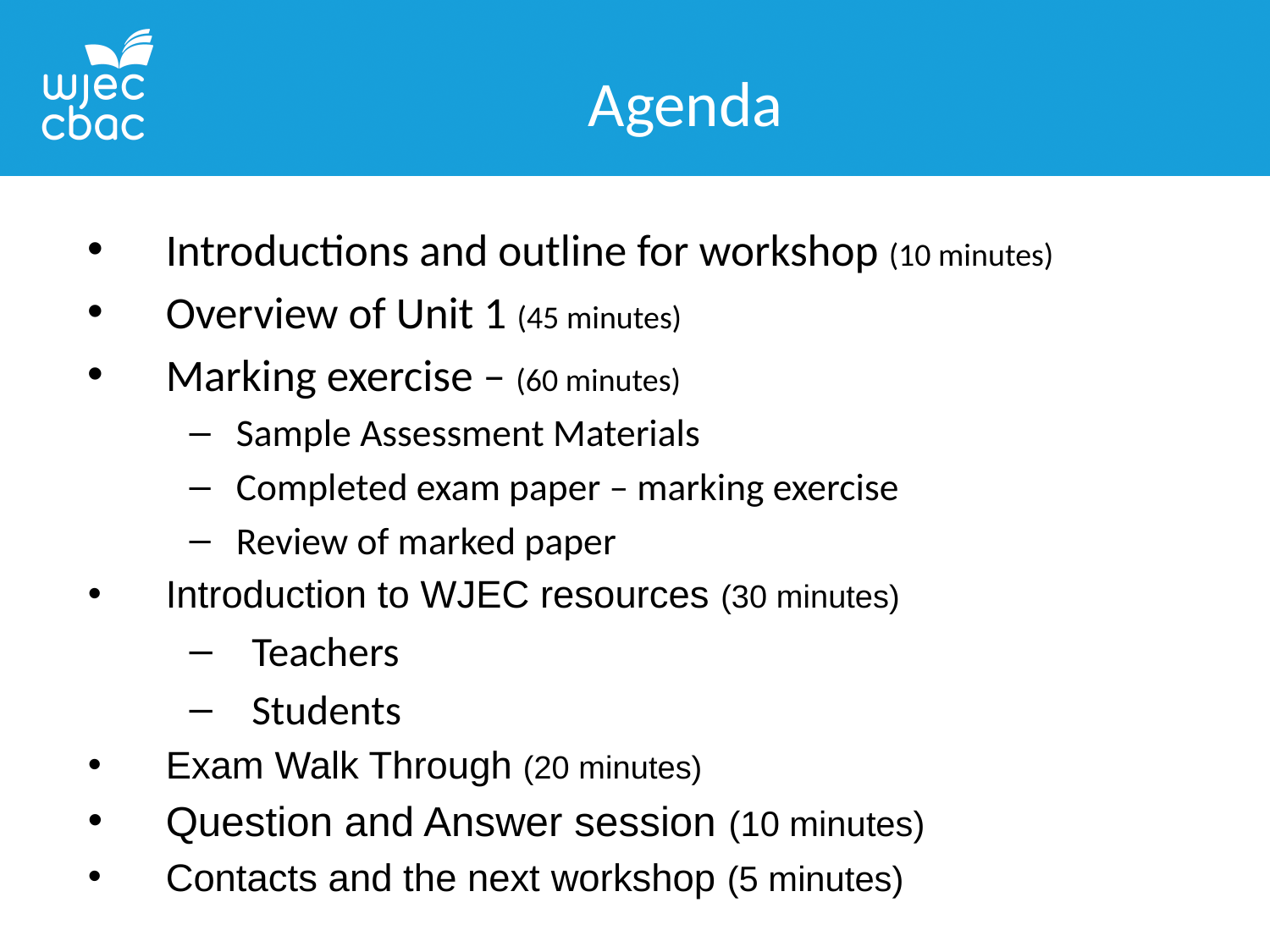

Agenda
Introductions and outline for workshop (10 minutes)
Overview of Unit 1 (45 minutes)
Marking exercise – (60 minutes)
Sample Assessment Materials
Completed exam paper – marking exercise
Review of marked paper
Introduction to WJEC resources (30 minutes)
Teachers
Students
Exam Walk Through (20 minutes)
Question and Answer session (10 minutes)
Contacts and the next workshop (5 minutes)